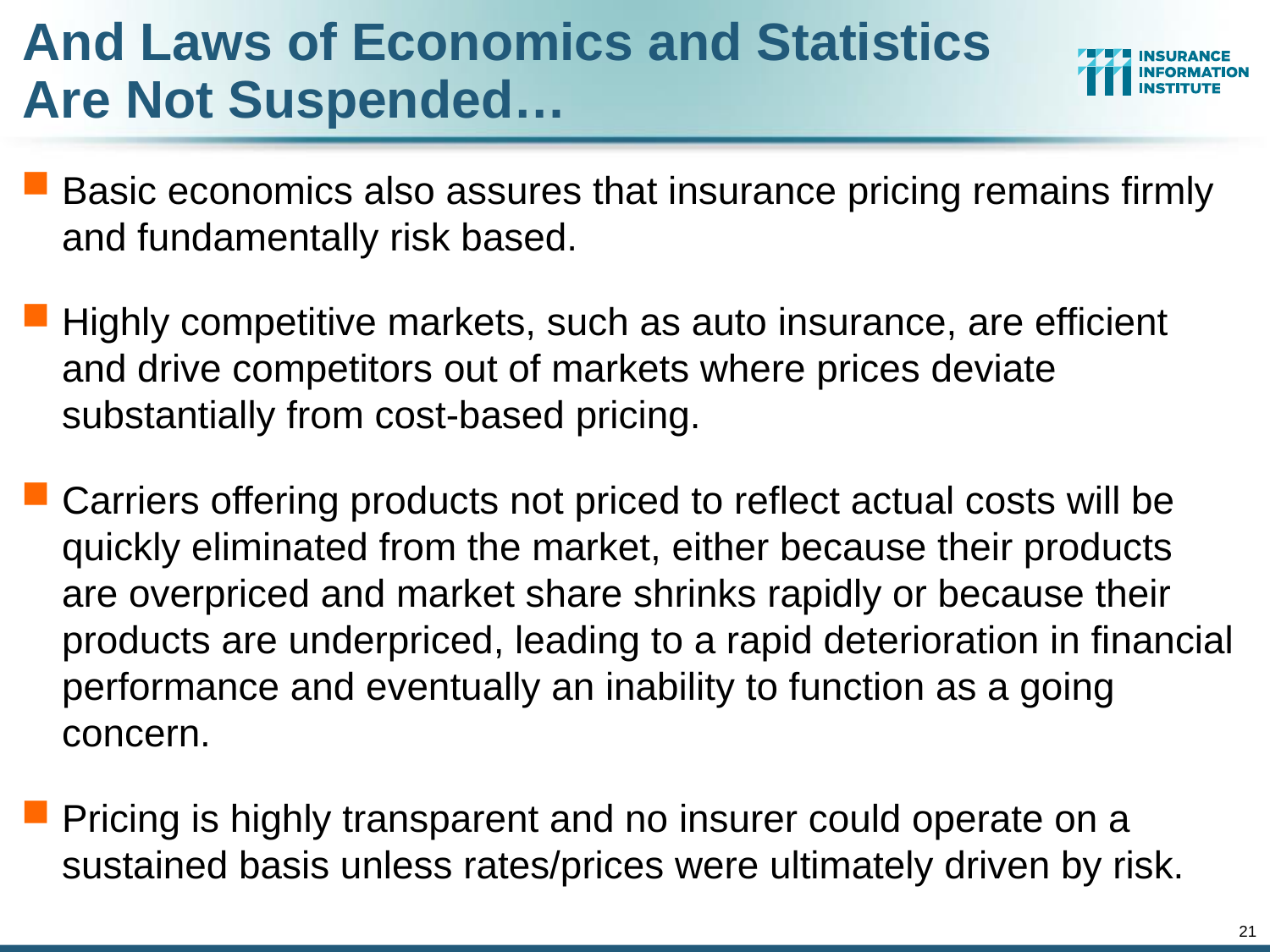

And Laws of Economics and Statistics Are Not Suspended…
Basic economics also assures that insurance pricing remains firmly and fundamentally risk based.
Highly competitive markets, such as auto insurance, are efficient and drive competitors out of markets where prices deviate substantially from cost-based pricing.
Carriers offering products not priced to reflect actual costs will be quickly eliminated from the market, either because their products are overpriced and market share shrinks rapidly or because their products are underpriced, leading to a rapid deterioration in financial performance and eventually an inability to function as a going concern.
Pricing is highly transparent and no insurer could operate on a sustained basis unless rates/prices were ultimately driven by risk.
21
12/01/09 - 9pm
eSlide – P6466 – The Financial Crisis and the Future of the P/C